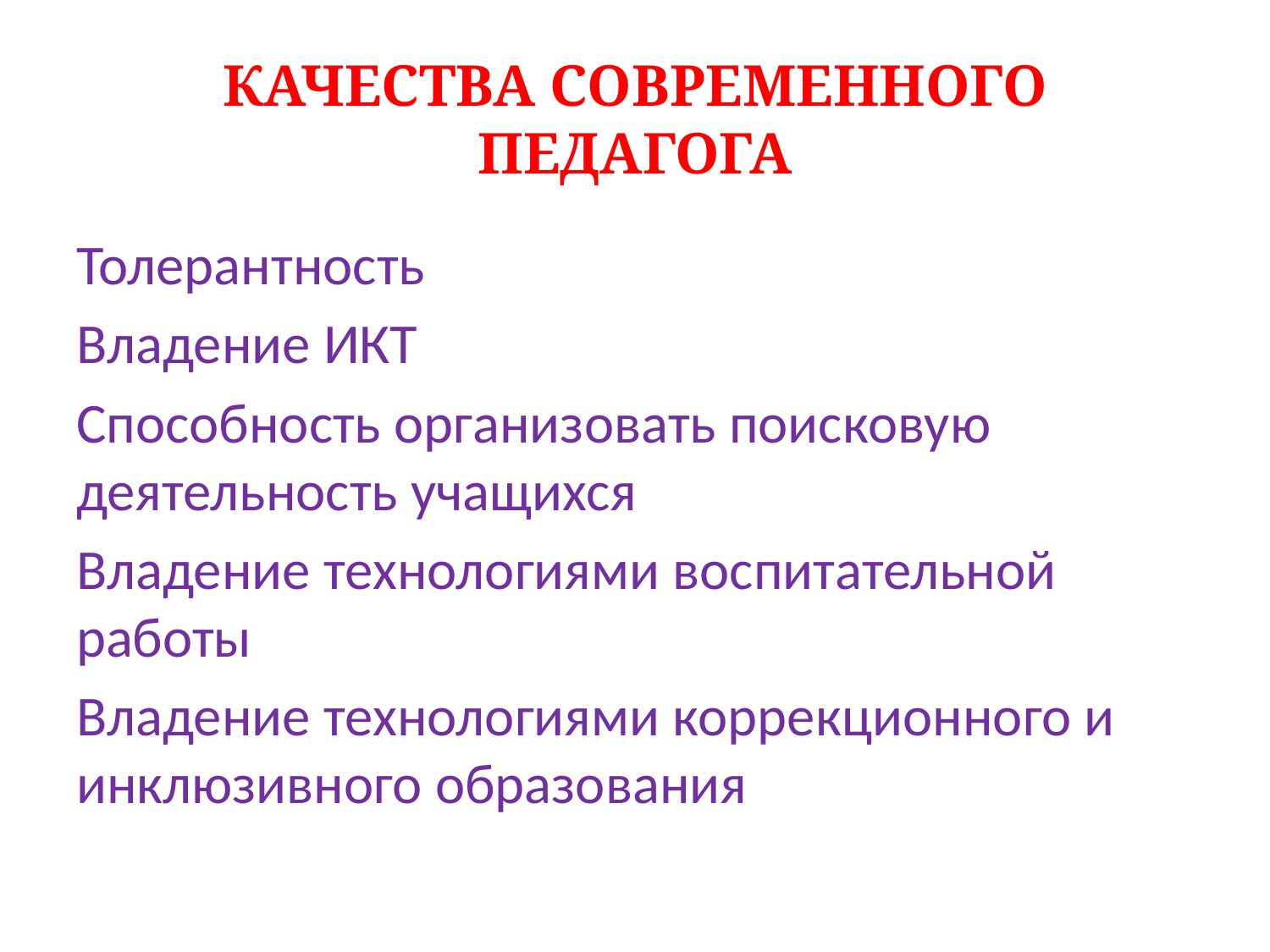

# КАЧЕСТВА СОВРЕМЕННОГО ПЕДАГОГА
Толерантность
Владение ИКТ
Способность организовать поисковую деятельность учащихся
Владение технологиями воспитательной работы
Владение технологиями коррекционного и инклюзивного образования